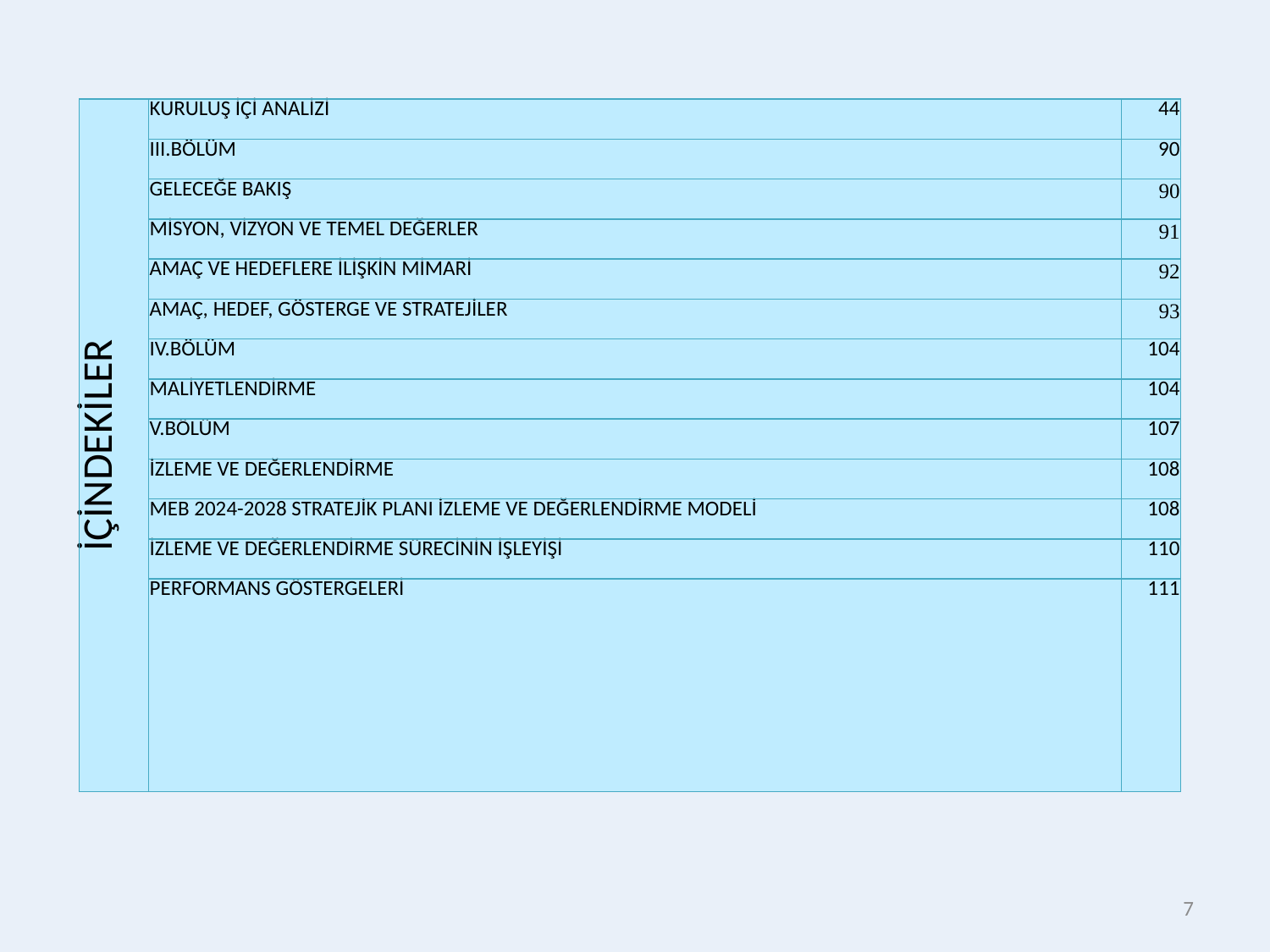

| İÇİNDEKİLER | KURULUŞ İÇİ ANALİZİ | 44 |
| --- | --- | --- |
|  | III.BÖLÜM | 90 |
|  | GELECEĞE BAKIŞ | 90 |
|  | MİSYON, VİZYON VE TEMEL DEĞERLER | 91 |
|  | AMAÇ VE HEDEFLERE İLİŞKİN MİMARİ | 92 |
|  | AMAÇ, HEDEF, GÖSTERGE VE STRATEJİLER | 93 |
|  | IV.BÖLÜM | 104 |
|  | MALİYETLENDİRME | 104 |
|  | V.BÖLÜM | 107 |
|  | İZLEME VE DEĞERLENDİRME | 108 |
|  | MEB 2024-2028 STRATEJİK PLANI İZLEME VE DEĞERLENDİRME MODELİ | 108 |
|  | İZLEME VE DEĞERLENDİRME SÜRECİNİN İŞLEYİŞİ | 110 |
|  | PERFORMANS GÖSTERGELERİ | 111 |
7